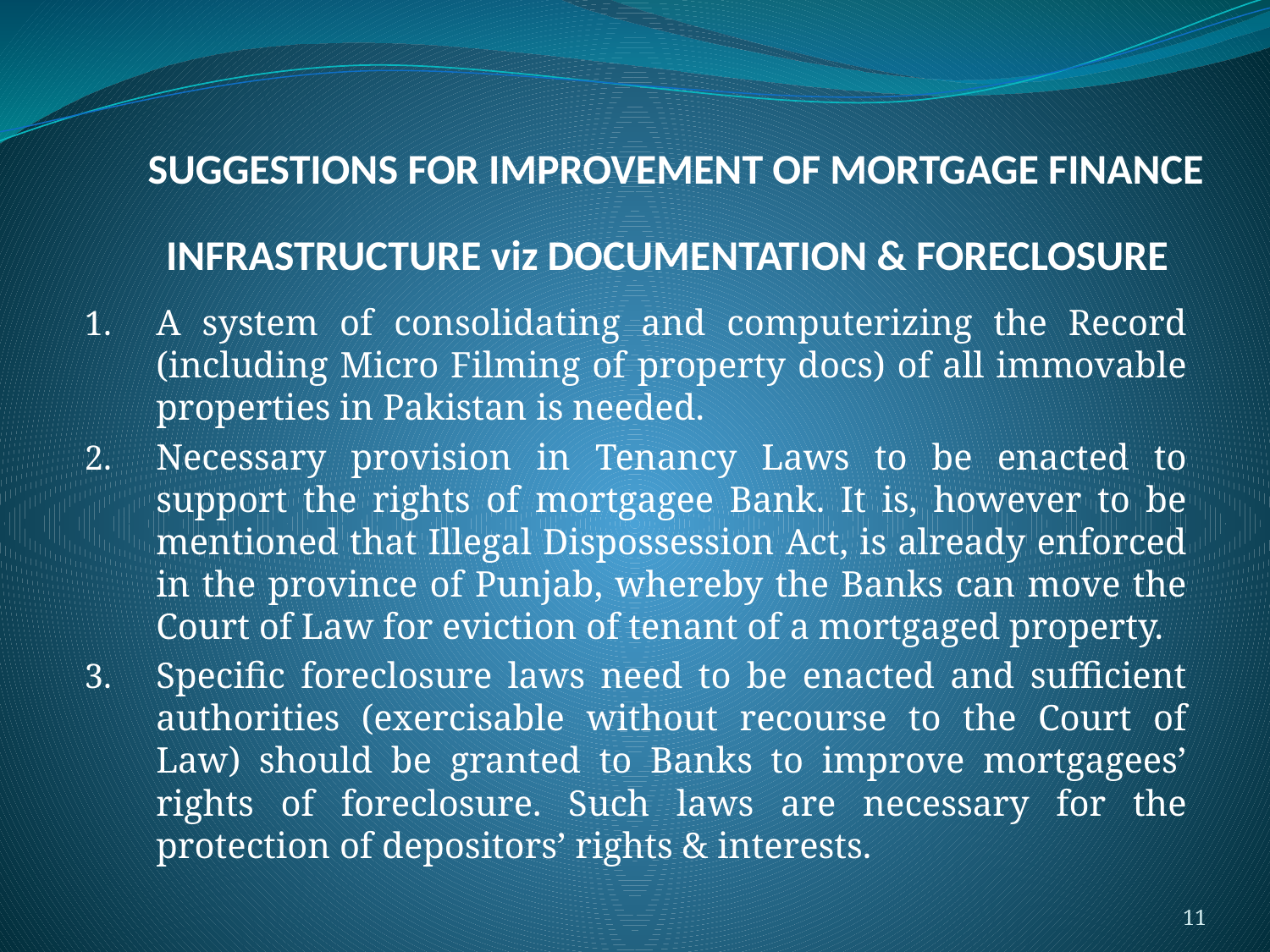

# SUGGESTIONS FOR IMPROVEMENT OF MORTGAGE FINANCE INFRASTRUCTURE viz DOCUMENTATION & FORECLOSURE

A system of consolidating and computerizing the Record (including Micro Filming of property docs) of all immovable properties in Pakistan is needed.
Necessary provision in Tenancy Laws to be enacted to support the rights of mortgagee Bank. It is, however to be mentioned that Illegal Dispossession Act, is already enforced in the province of Punjab, whereby the Banks can move the Court of Law for eviction of tenant of a mortgaged property.
Specific foreclosure laws need to be enacted and sufficient authorities (exercisable without recourse to the Court of Law) should be granted to Banks to improve mortgagees’ rights of foreclosure. Such laws are necessary for the protection of depositors’ rights & interests.

11